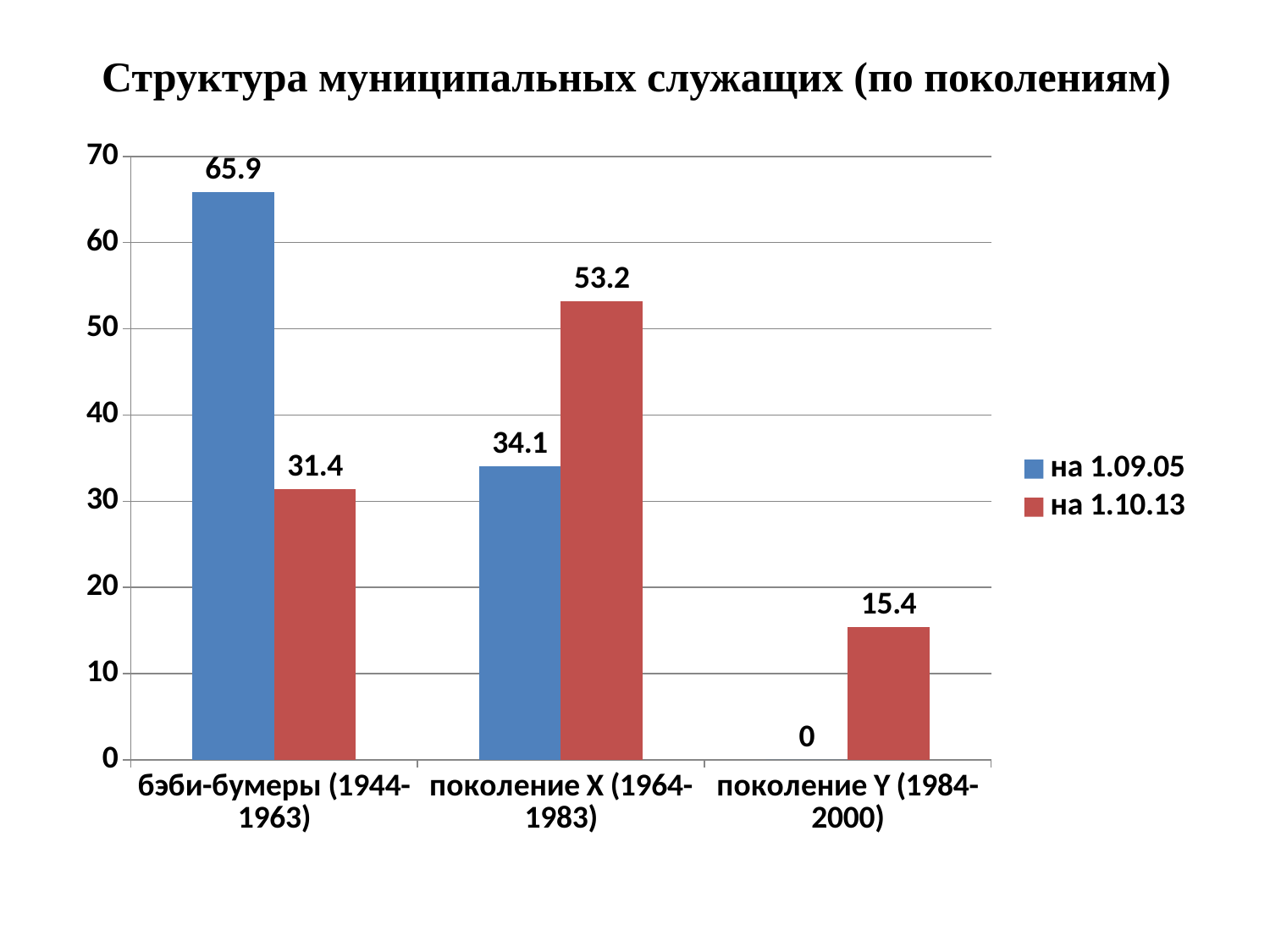

# Структура муниципальных служащих (по поколениям)

### Chart

| Category | на 1.09.05 | на 1.10.13 |
|---|---|---|
| бэби-бумеры (1944-1963) | 65.9 | 31.4 |
| поколение X (1964-1983) | 34.1 | 53.2 |
| поколение Y (1984-2000) | 0.0 | 15.4 |